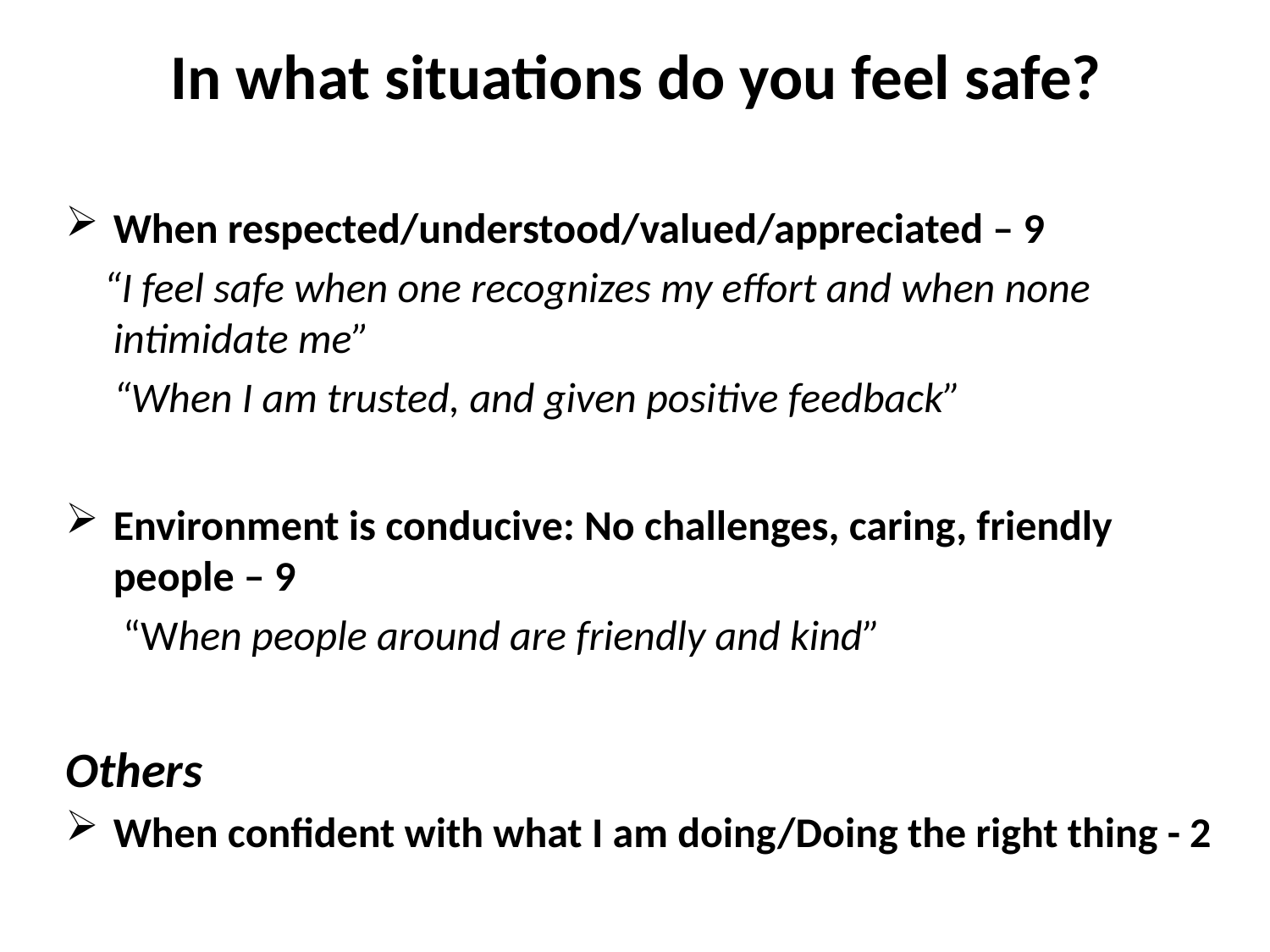

# In what situations do you feel safe?

When respected/understood/valued/appreciated – 9
    “I feel safe when one recognizes my effort and when none intimidate me”
	“When I am trusted, and given positive feedback”

Environment is conducive: No challenges, caring, friendly people – 9
      “When people around are friendly and kind”

Others
When confident with what I am doing/Doing the right thing - 2